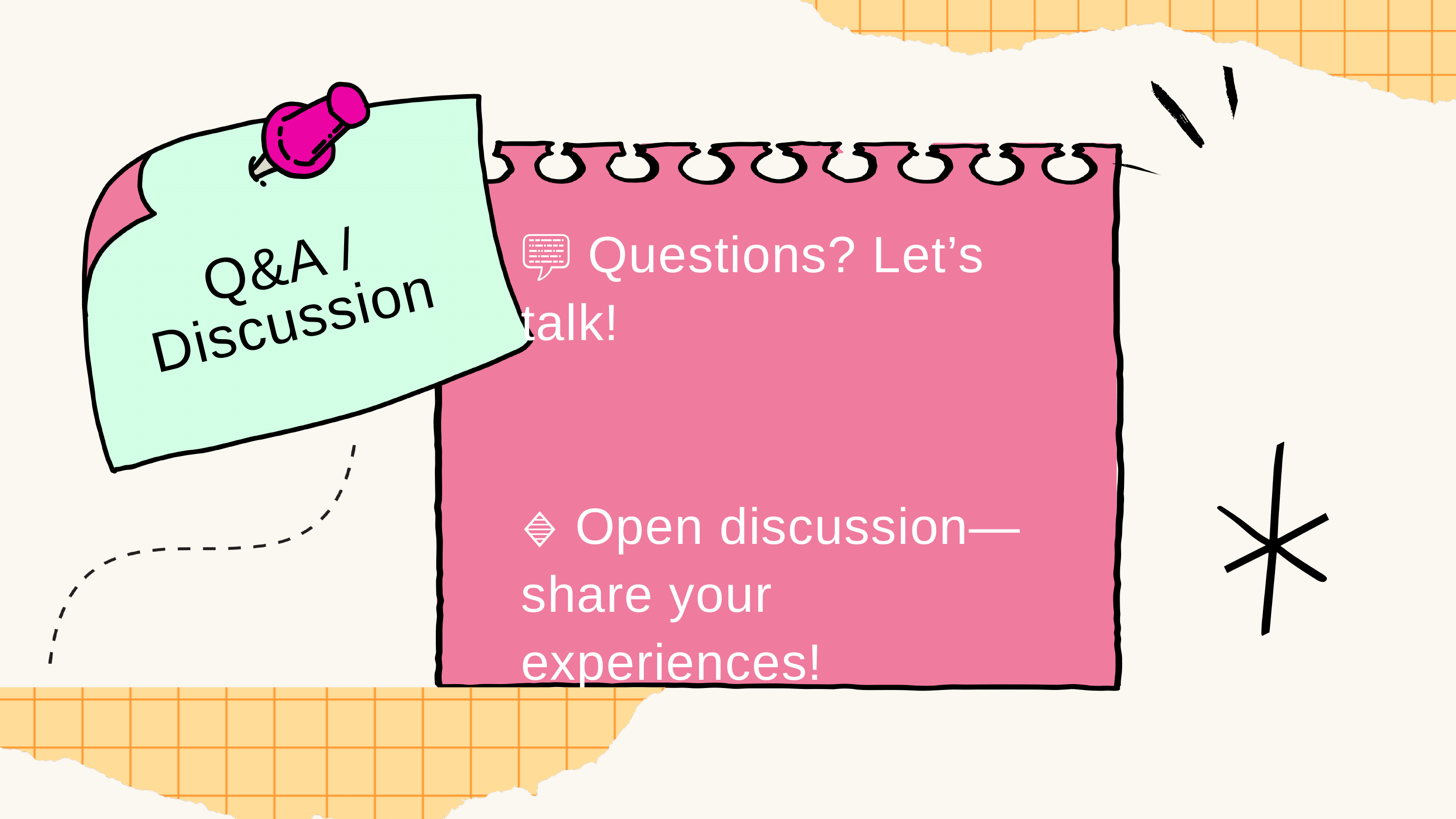

💬 Questions? Let’s talk!

🔹 Open discussion—share your experiences!

Q&A / Discussion